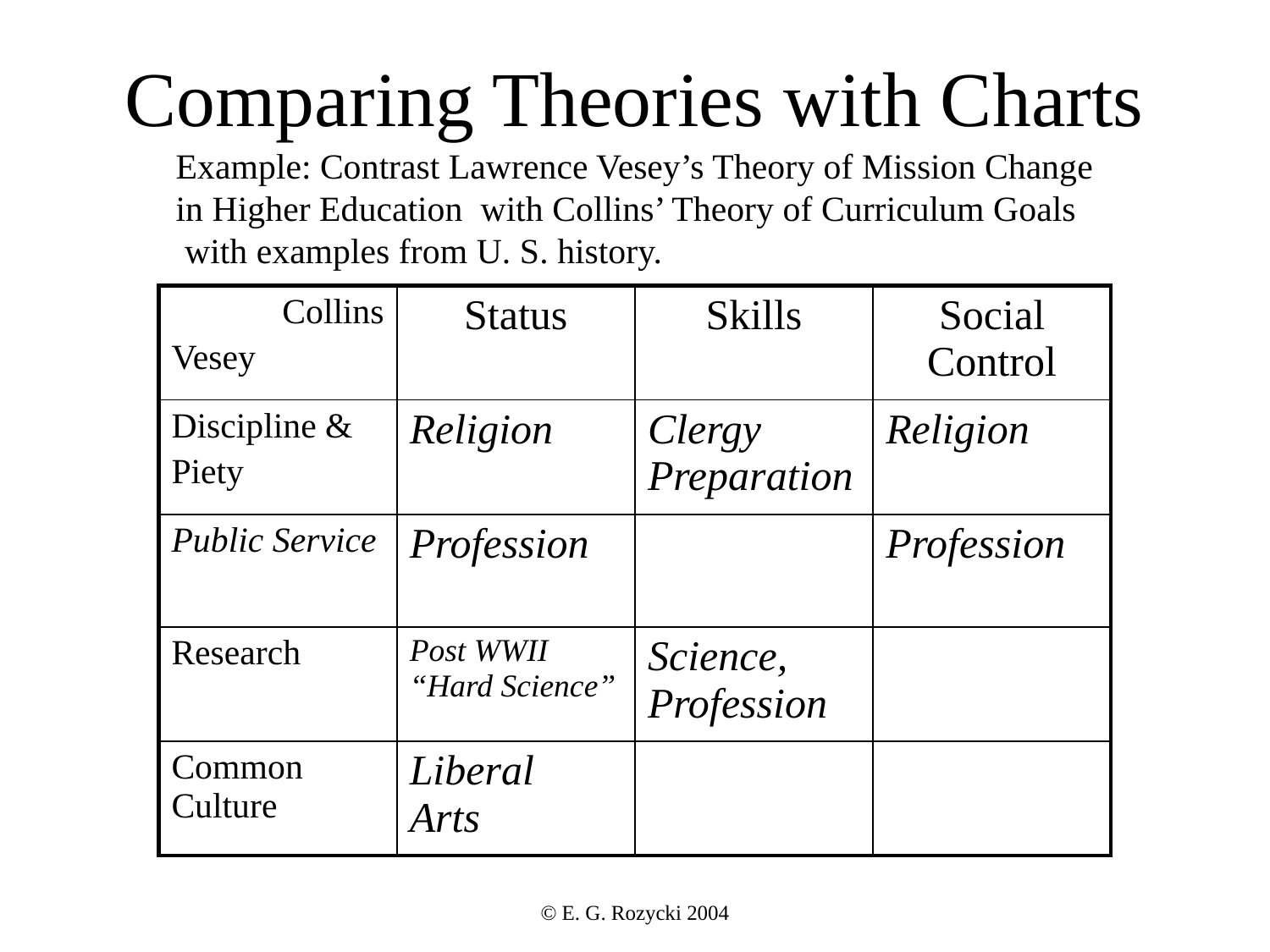

# Comparing Theories with Charts
Example: Contrast Lawrence Vesey’s Theory of Mission Change
in Higher Education  with Collins’ Theory of Curriculum Goals
 with examples from U. S. history.
| Collins Vesey | Status | Skills | Social Control |
| --- | --- | --- | --- |
| Discipline & Piety | Religion | Clergy Preparation | Religion |
| Public Service | Profession |  | Profession |
| Research | Post WWII “Hard Science” | Science, Profession |  |
| Common Culture | Liberal Arts |  |  |

© E. G. Rozycki 2004